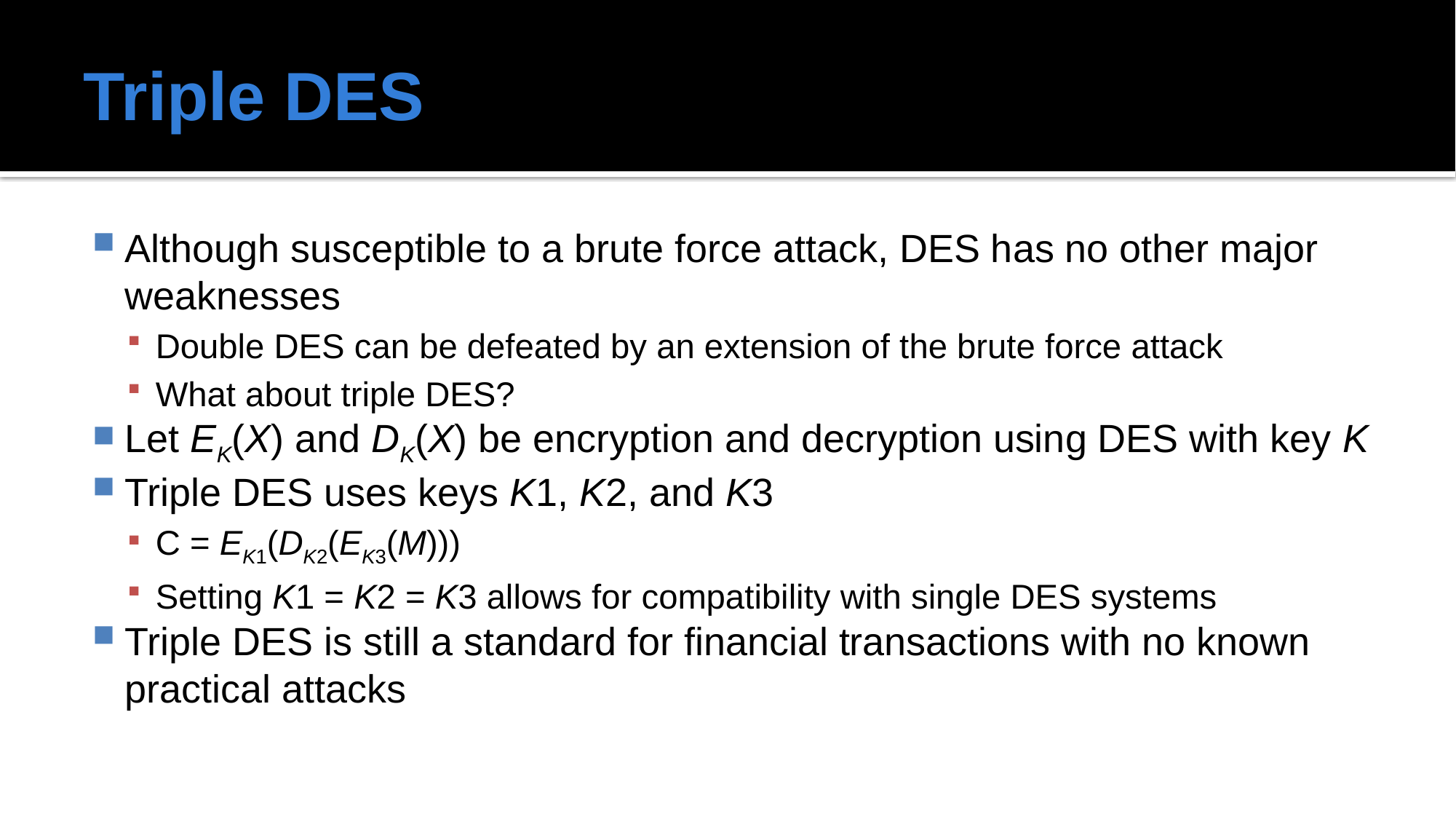

# Triple DES
Although susceptible to a brute force attack, DES has no other major weaknesses
Double DES can be defeated by an extension of the brute force attack
What about triple DES?
Let EK(X) and DK(X) be encryption and decryption using DES with key K
Triple DES uses keys K1, K2, and K3
C = EK1(DK2(EK3(M)))
Setting K1 = K2 = K3 allows for compatibility with single DES systems
Triple DES is still a standard for financial transactions with no known practical attacks